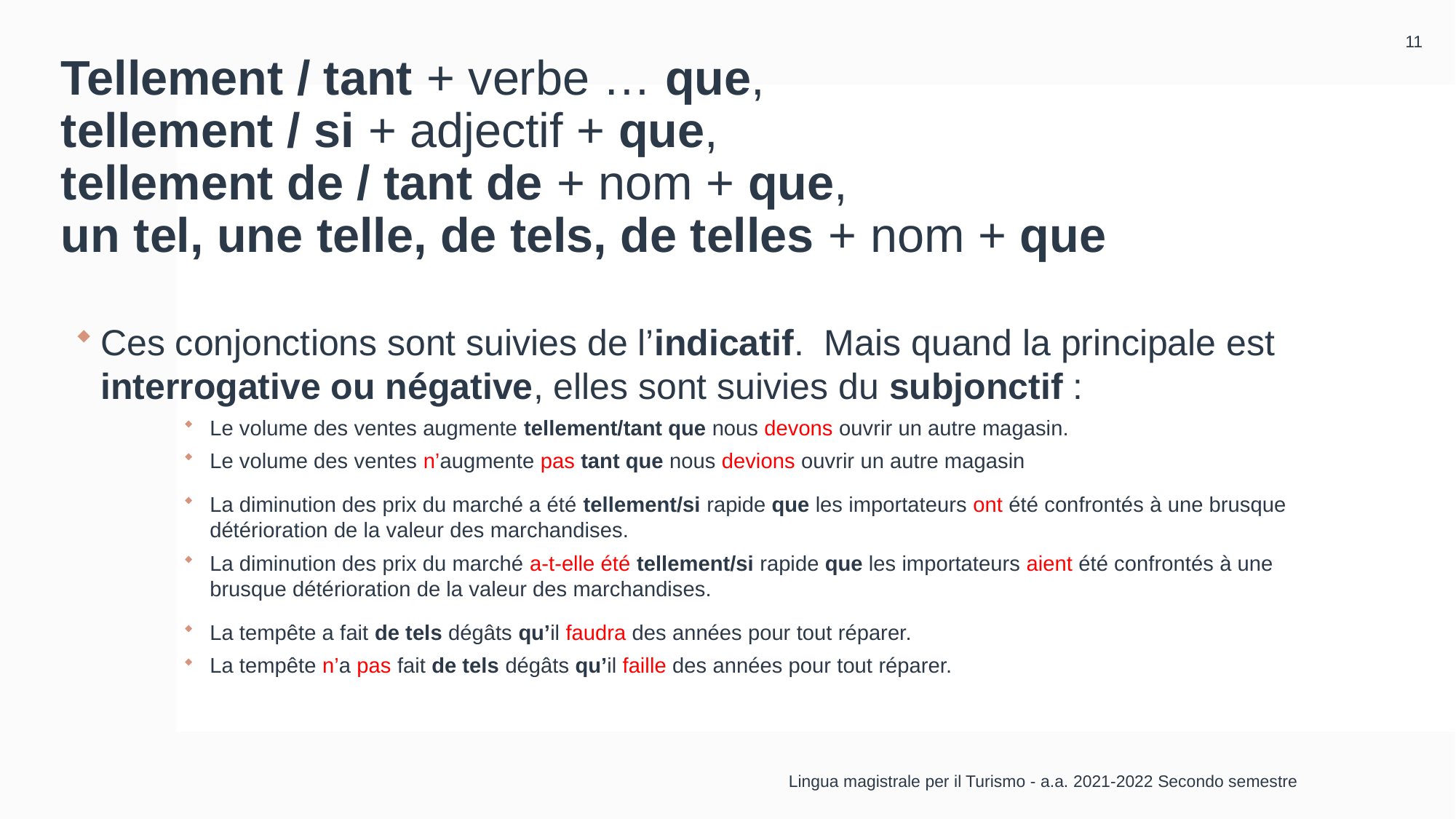

11
# Tellement / tant + verbe … que, tellement / si + adjectif + que, tellement de / tant de + nom + que, un tel, une telle, de tels, de telles + nom + que
Ces conjonctions sont suivies de l’indicatif.  Mais quand la principale est interrogative ou négative, elles sont suivies du subjonctif :
Le volume des ventes augmente tellement/tant que nous devons ouvrir un autre magasin.
Le volume des ventes n’augmente pas tant que nous devions ouvrir un autre magasin
La diminution des prix du marché a été tellement/si rapide que les importateurs ont été confrontés à une brusque détérioration de la valeur des marchandises.
La diminution des prix du marché a-t-elle été tellement/si rapide que les importateurs aient été confrontés à une brusque détérioration de la valeur des marchandises.
La tempête a fait de tels dégâts qu’il faudra des années pour tout réparer.
La tempête n’a pas fait de tels dégâts qu’il faille des années pour tout réparer.
Lingua magistrale per il Turismo - a.a. 2021-2022 Secondo semestre